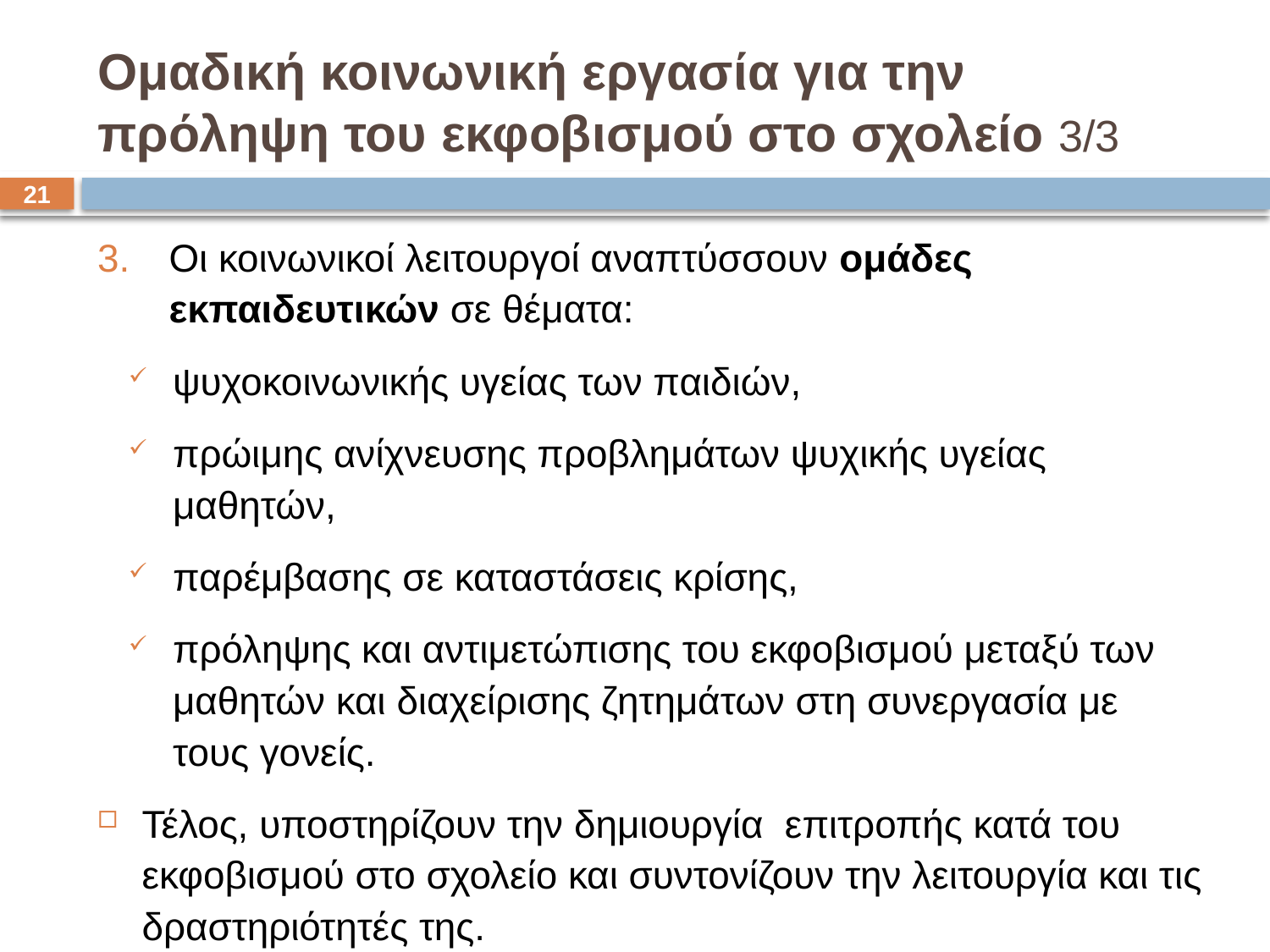

# Ομαδική κοινωνική εργασία για την πρόληψη του εκφοβισμού στο σχολείο 3/3
21
Οι κοινωνικοί λειτουργοί αναπτύσσουν ομάδες εκπαιδευτικών σε θέματα:
ψυχοκοινωνικής υγείας των παιδιών,
πρώιμης ανίχνευσης προβλημάτων ψυχικής υγείας μαθητών,
παρέμβασης σε καταστάσεις κρίσης,
πρόληψης και αντιμετώπισης του εκφοβισμού μεταξύ των μαθητών και διαχείρισης ζητημάτων στη συνεργασία με τους γονείς.
Τέλος, υποστηρίζουν την δημιουργία  επιτροπής κατά του εκφοβισμού στο σχολείο και συντονίζουν την λειτουργία και τις δραστηριότητές της.